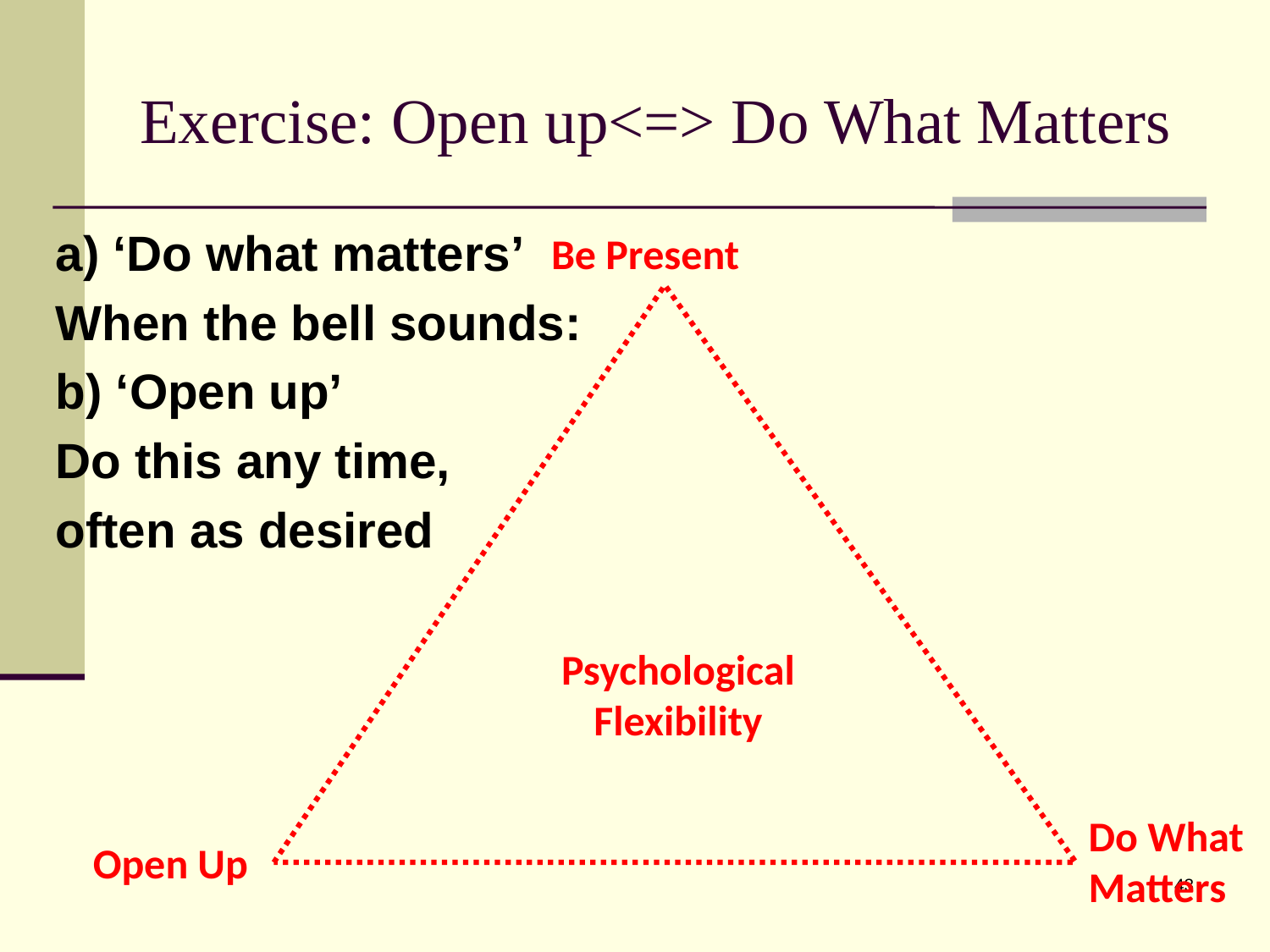

# Exercise: Open up<=> Do What Matters
a) ‘Do what matters’
When the bell sounds:
b) ‘Open up’
Do this any time,
often as desired
Be Present

Psychological
Flexibility

Do What Matters
Open Up
43
43
43